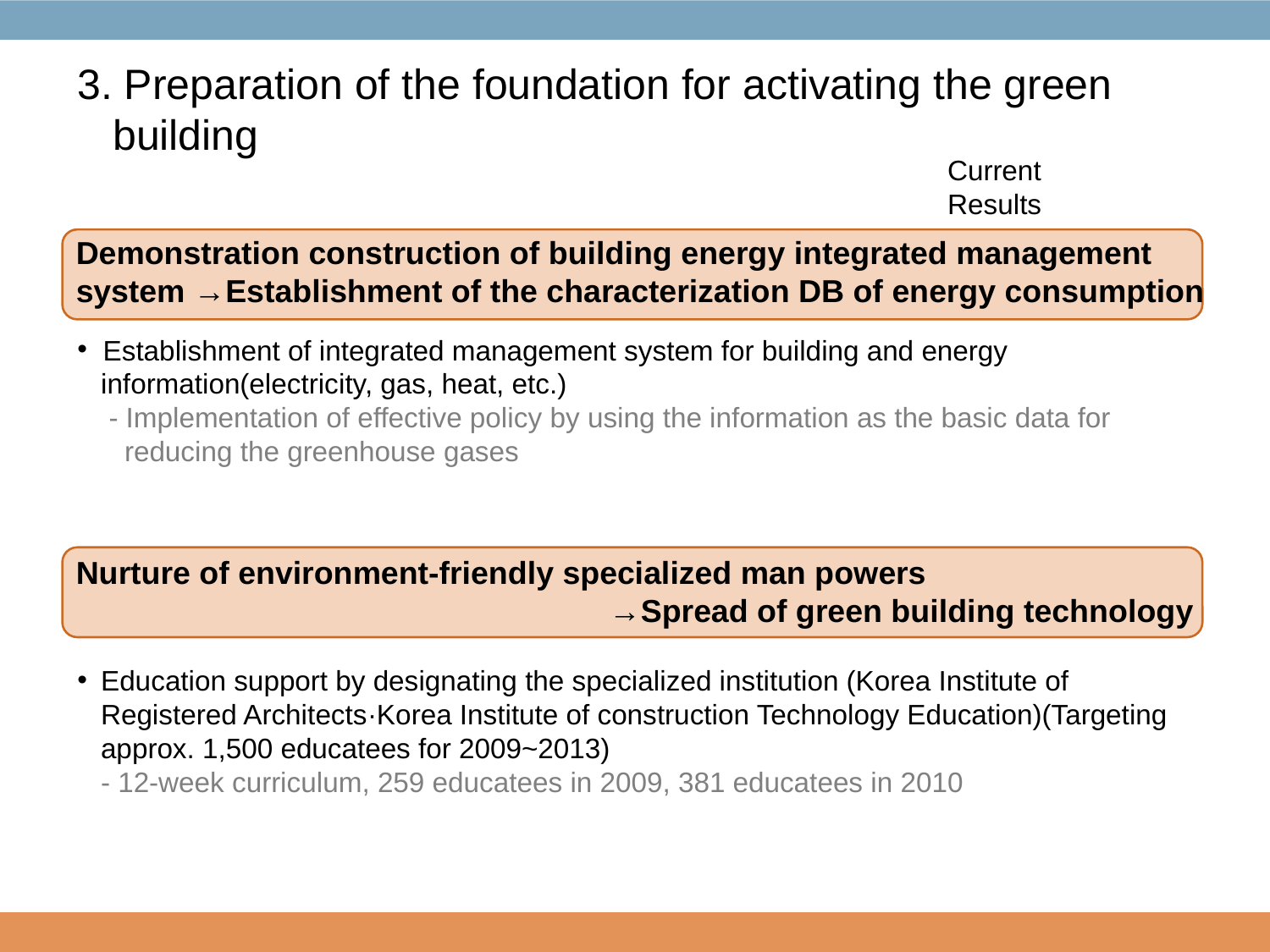

3. Preparation of the foundation for activating the green
   building
Current Results
Demonstration construction of building energy integrated management system →Establishment of the characterization DB of energy consumption

  Establishment of integrated management system for building and energy
   information(electricity, gas, heat, etc.)
    - Implementation of effective policy by using the information as the basic data for
      reducing the greenhouse gases
Nurture of environment-friendly specialized man powers
→Spread of green building technology

  Education support by designating the specialized institution (Korea Institute of
   Registered Architects·Korea Institute of construction Technology Education)(Targeting
   approx. 1,500 educatees for 2009~2013)
   - 12-week curriculum, 259 educatees in 2009, 381 educatees in 2010